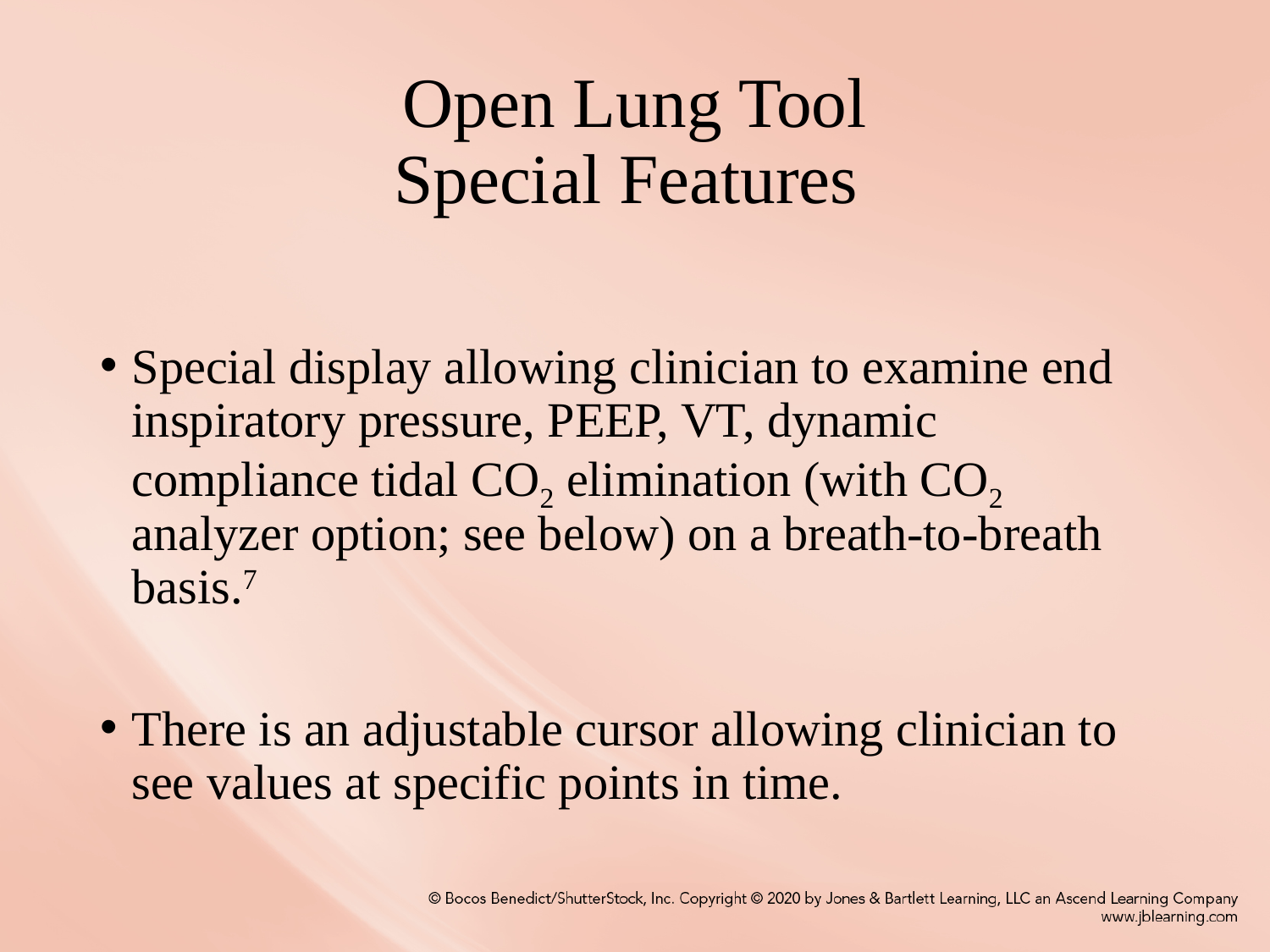

# Open Lung Tool Special Features
Special display allowing clinician to examine end inspiratory pressure, PEEP, VT, dynamic compliance tidal CO2 elimination (with CO2 analyzer option; see below) on a breath-to-breath basis.7

There is an adjustable cursor allowing clinician to see values at specific points in time.